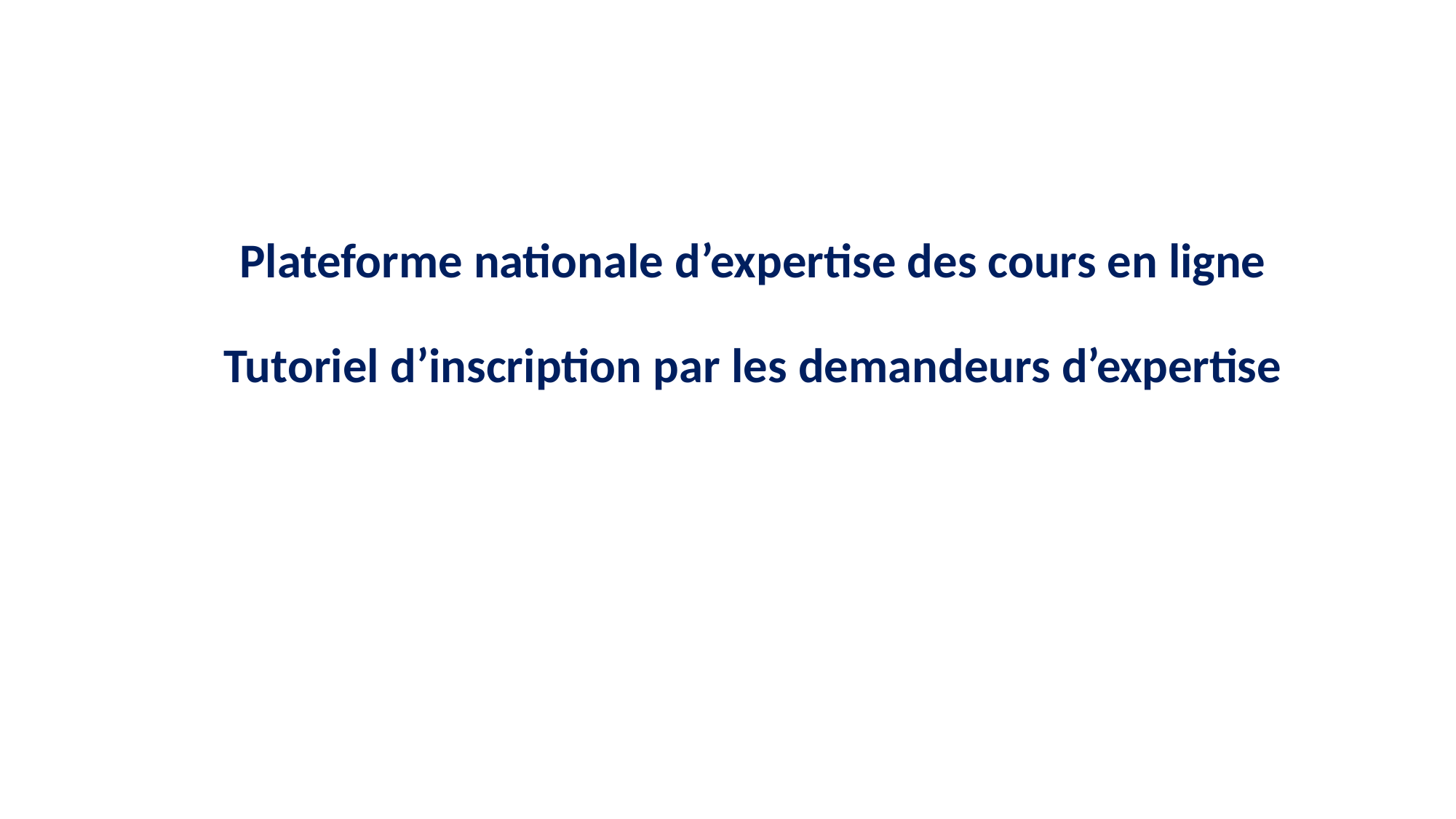

# Plateforme nationale d’expertise des cours en ligne Tutoriel d’inscription par les demandeurs d’expertise